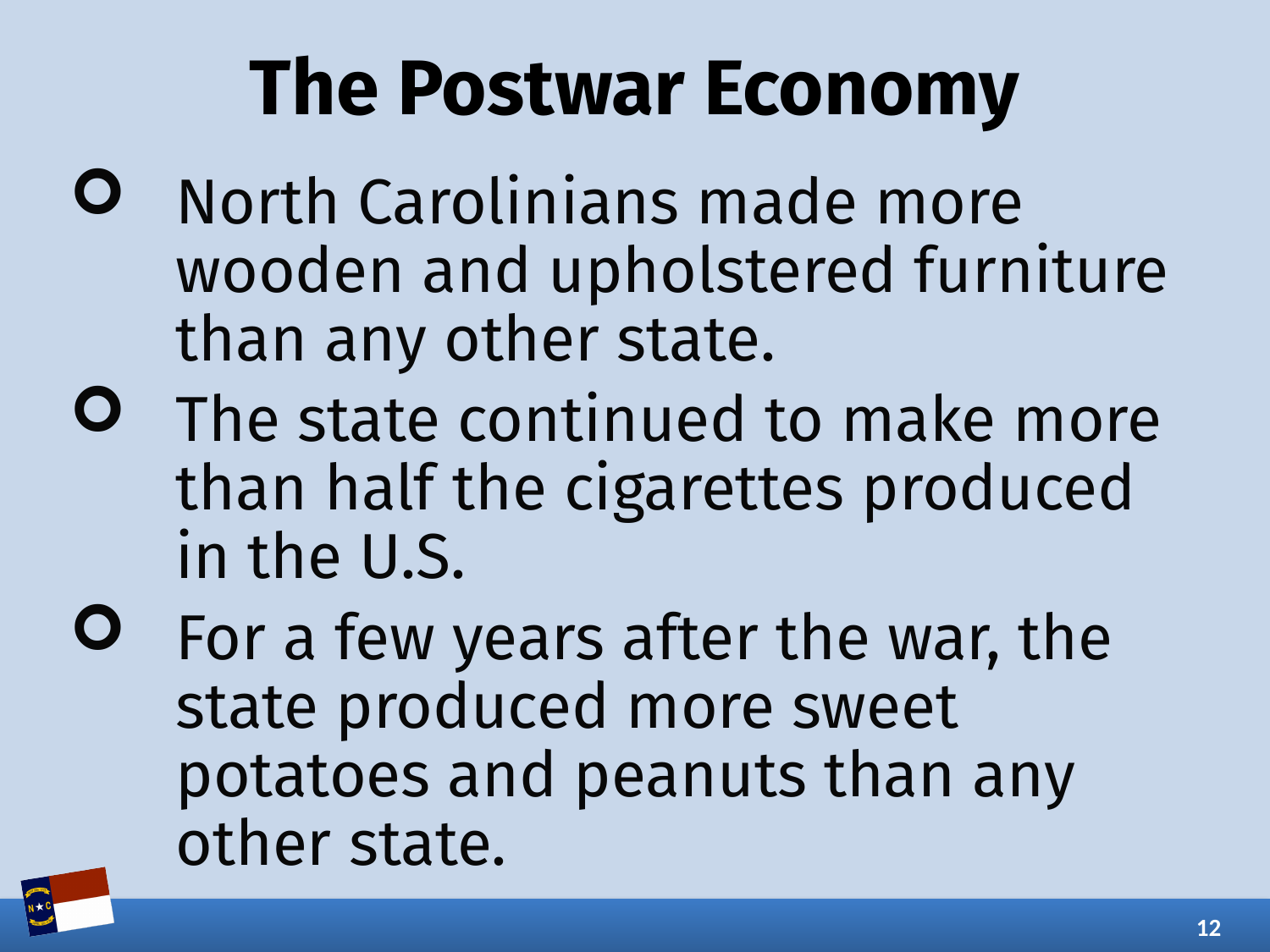

# The Postwar Economy
North Carolinians made more wooden and upholstered furniture than any other state.
The state continued to make more than half the cigarettes produced in the U.S.
For a few years after the war, the state produced more sweet potatoes and peanuts than any other state.
12